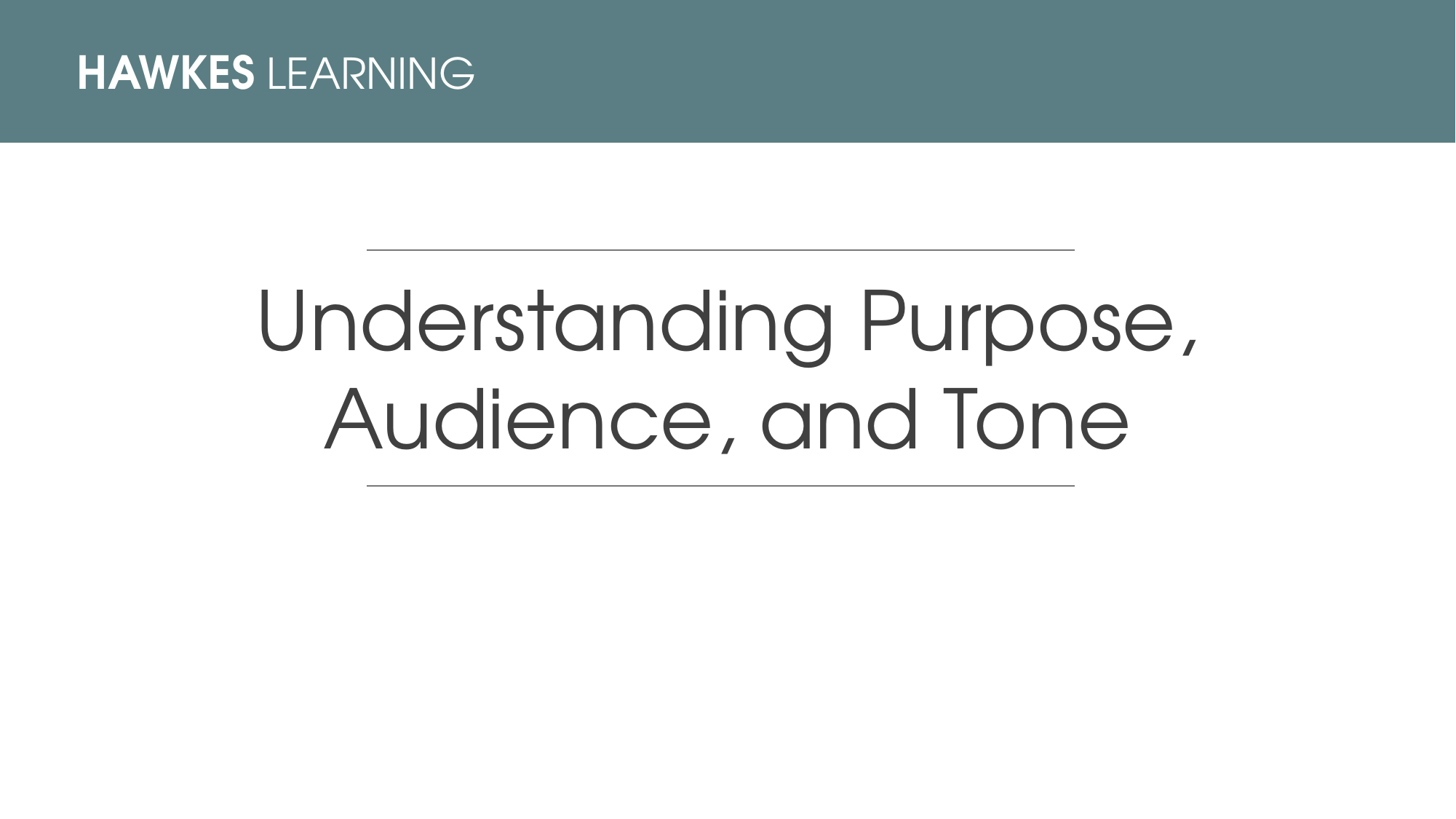

HAWKES LEARNING
Understanding Purpose, Audience, and Tone